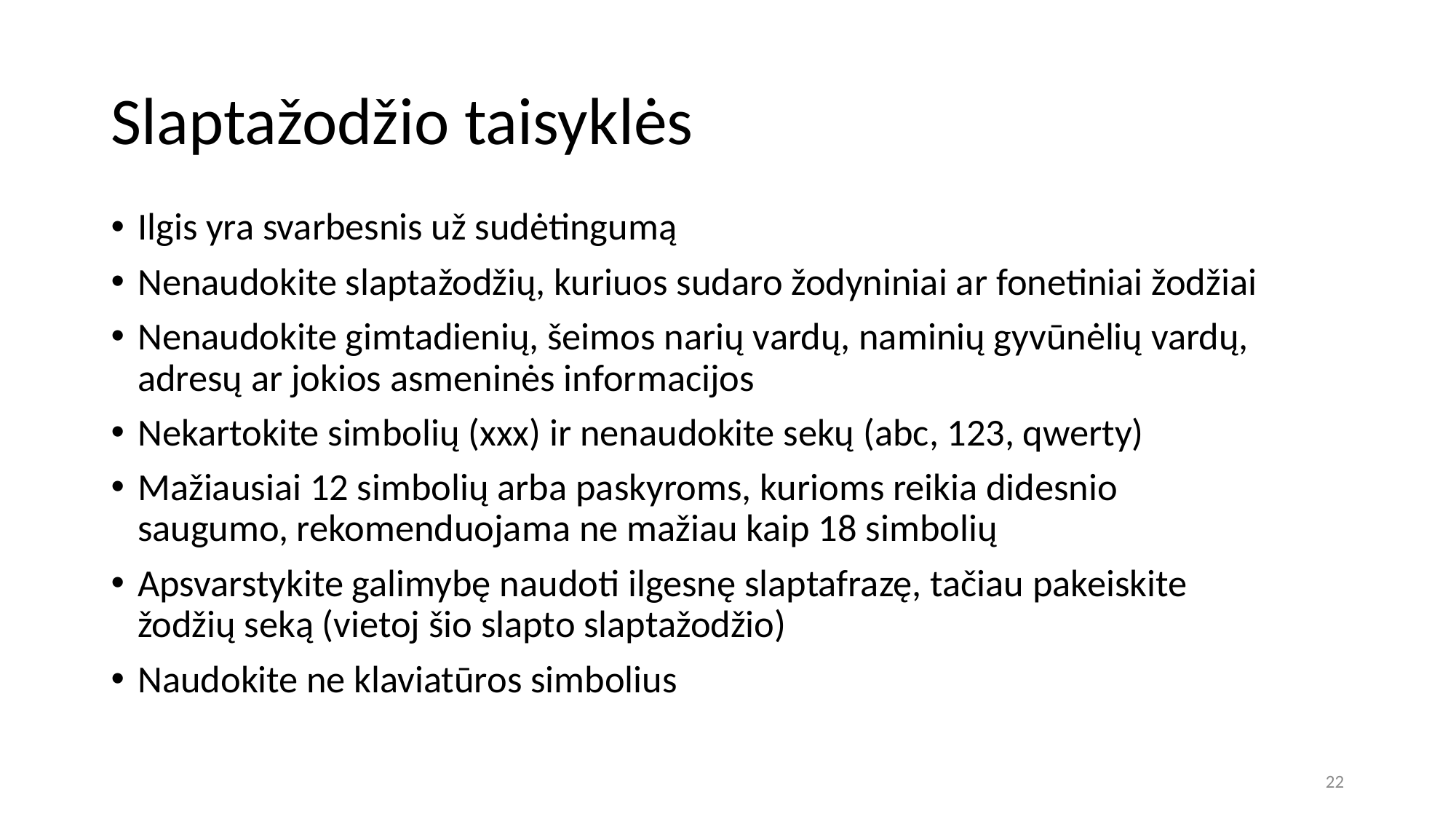

# Slaptažodžio taisyklės
Ilgis yra svarbesnis už sudėtingumą
Nenaudokite slaptažodžių, kuriuos sudaro žodyniniai ar fonetiniai žodžiai
Nenaudokite gimtadienių, šeimos narių vardų, naminių gyvūnėlių vardų, adresų ar jokios asmeninės informacijos
Nekartokite simbolių (xxx) ir nenaudokite sekų (abc, 123, qwerty)
Mažiausiai 12 simbolių arba paskyroms, kurioms reikia didesnio saugumo, rekomenduojama ne mažiau kaip 18 simbolių
Apsvarstykite galimybę naudoti ilgesnę slaptafrazę, tačiau pakeiskite žodžių seką (vietoj šio slapto slaptažodžio)
Naudokite ne klaviatūros simbolius

22